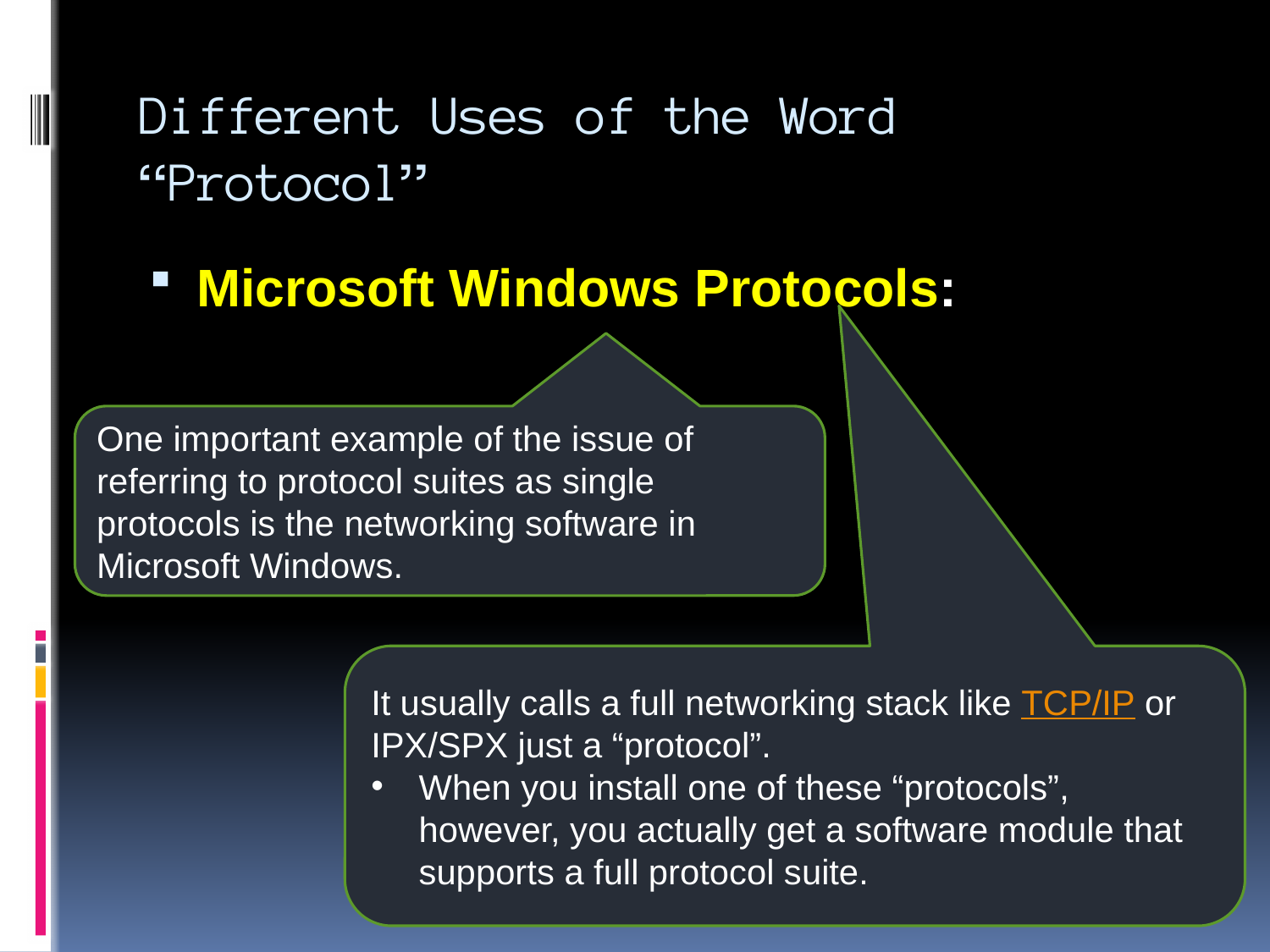

# Different Uses of the Word “Protocol”
Microsoft Windows Protocols:

One important example of the issue of referring to protocol suites as single protocols is the networking software in Microsoft Windows.
It usually calls a full networking stack like TCP/IP or IPX/SPX just a “protocol”.
When you install one of these “protocols”, however, you actually get a software module that supports a full protocol suite.